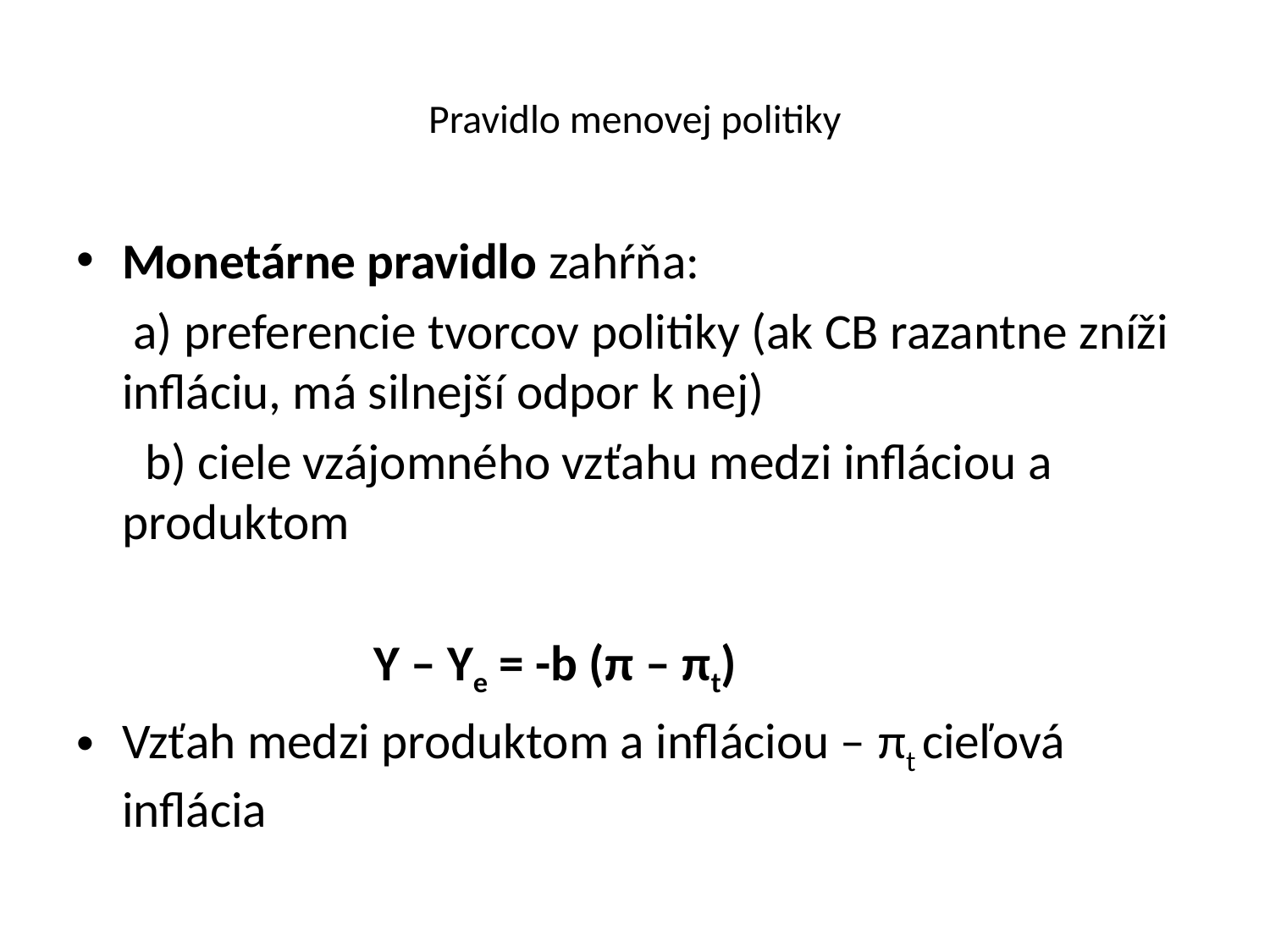

# Pravidlo menovej politiky
Monetárne pravidlo zahŕňa:
     a) preferencie tvorcov politiky (ak CB razantne zníži infláciu, má silnejší odpor k nej)
      b) ciele vzájomného vzťahu medzi infláciou a produktom

                          Y – Ye = -b (π – πt)
Vzťah medzi produktom a infláciou – πt cieľová inflácia